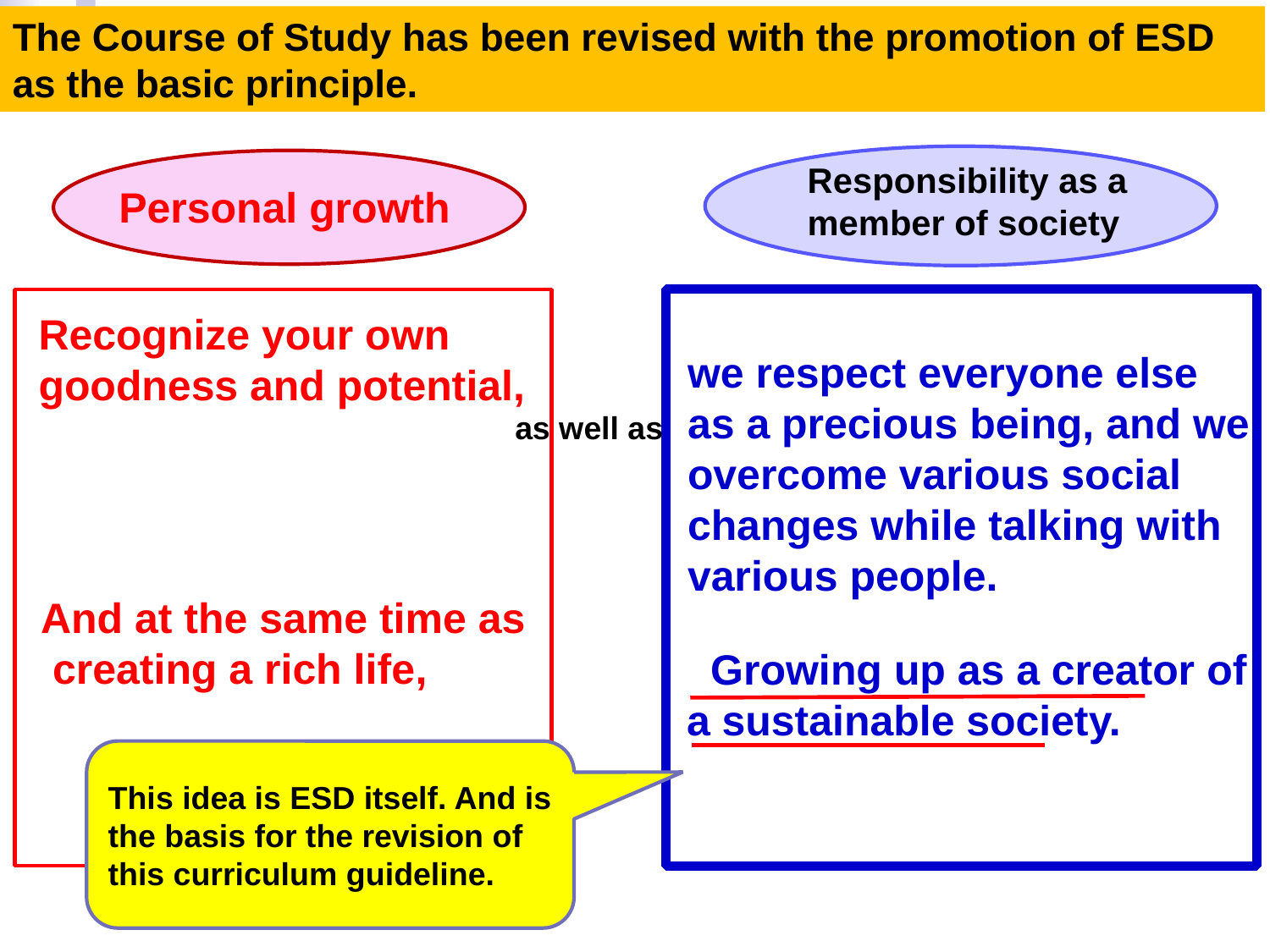

The Course of Study has been revised with the promotion of ESD
as the basic principle.

Responsibility as a member of society
Personal growth

Recognize your own goodness and potential,

we respect everyone else as a precious being, and we overcome various social changes while talking with various people.

as well as
And at the same time as
 creating a rich life,
  Growing up as a creator of a sustainable society.

This idea is ESD itself. And is the basis for the revision of this curriculum guideline.